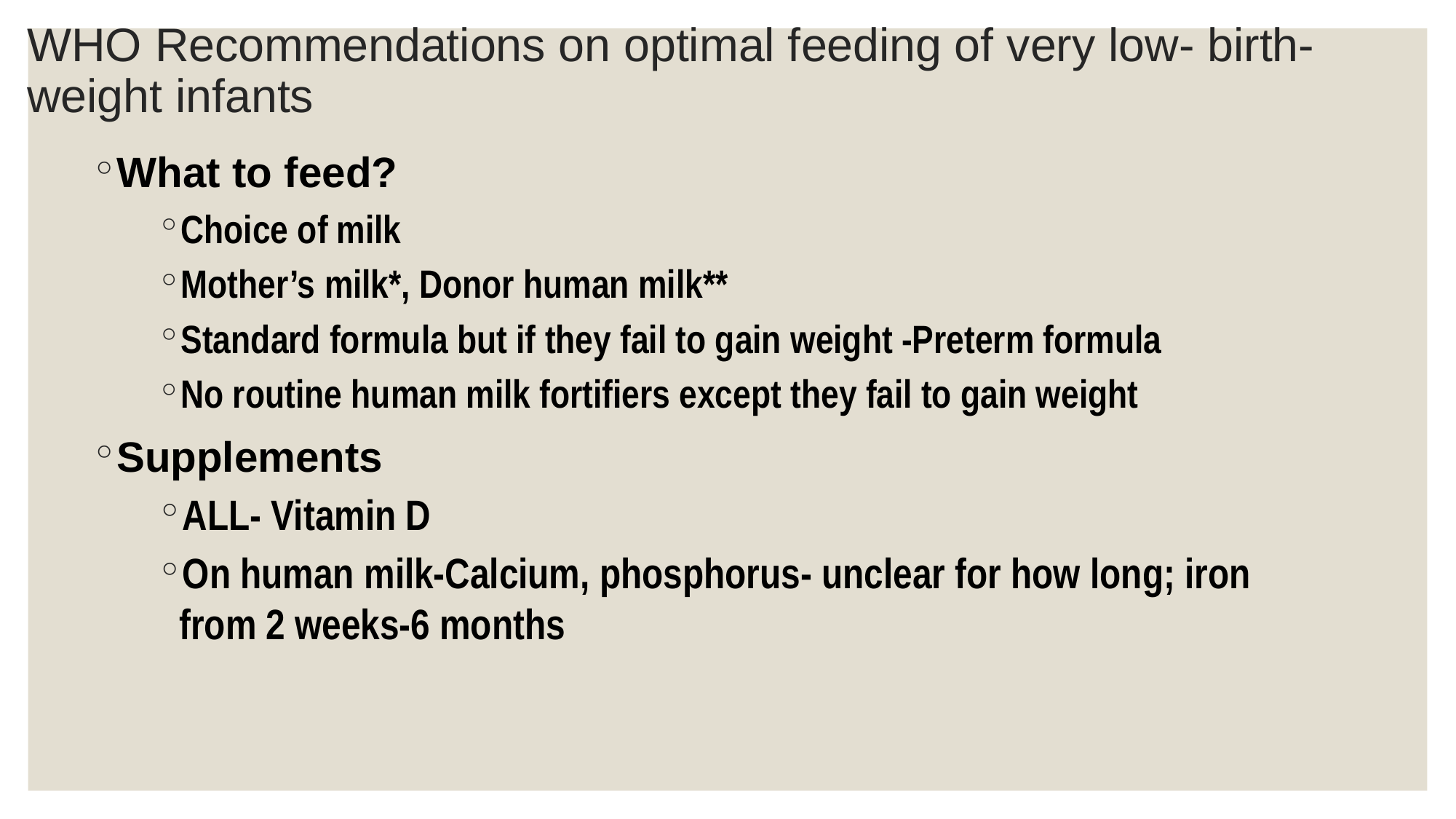

# WHO Recommendations on optimal feeding of very low- birth- weight infants
What to feed?
Choice of milk
Mother’s milk*, Donor human milk**
Standard formula but if they fail to gain weight -Preterm formula
No routine human milk fortifiers except they fail to gain weight
Supplements
ALL- Vitamin D
On human milk-Calcium, phosphorus- unclear for how long; iron from 2 weeks-6 months